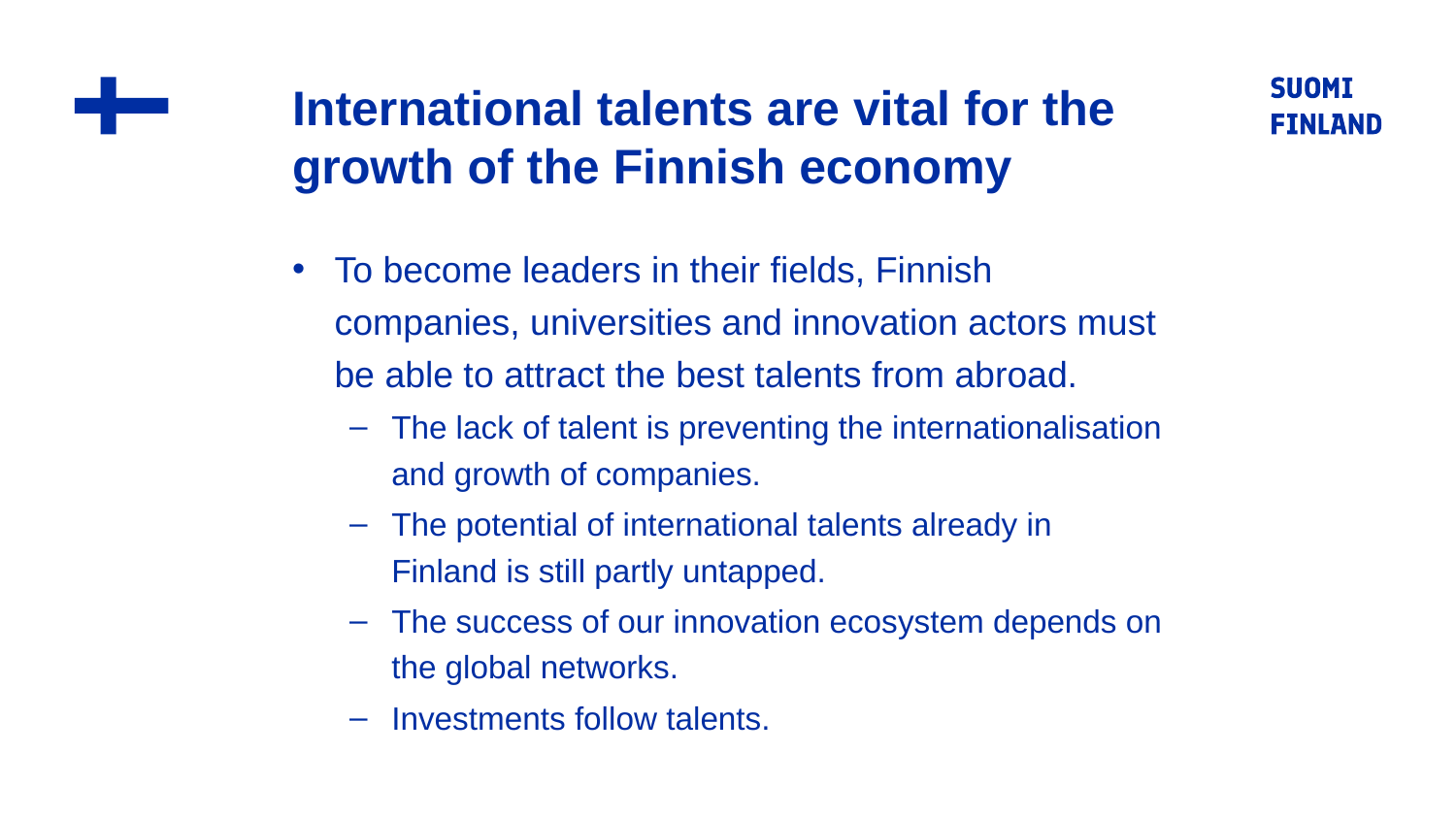

# International talents are vital for the growth of the Finnish economy
To become leaders in their fields, Finnish companies, universities and innovation actors must be able to attract the best talents from abroad.
The lack of talent is preventing the internationalisation and growth of companies.
The potential of international talents already in Finland is still partly untapped.
The success of our innovation ecosystem depends on the global networks.
Investments follow talents.